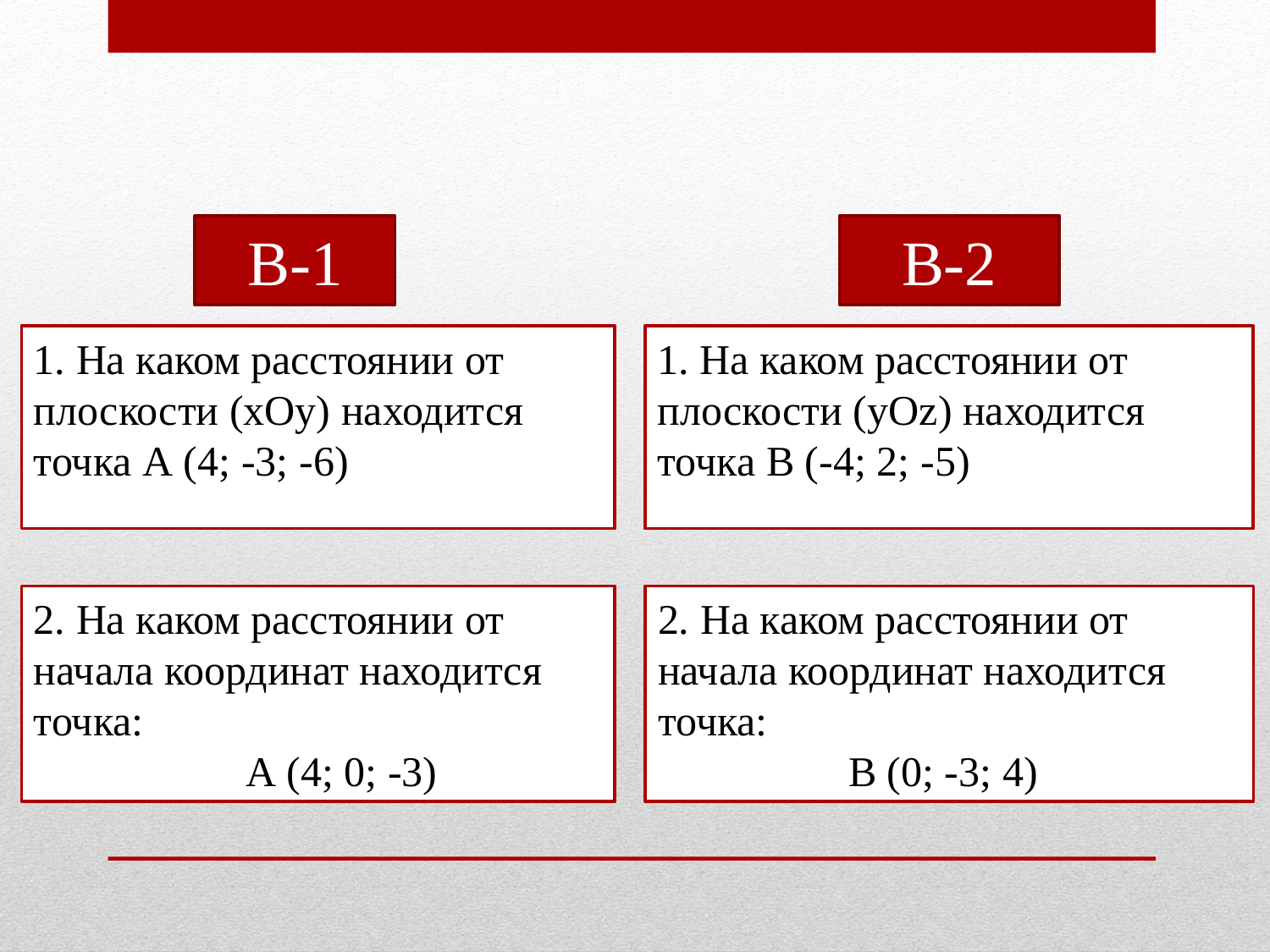

В-1
В-2
1. На каком расстоянии от плоскости (хОу) находится точка А (4; -3; -6)

1. На каком расстоянии от плоскости (уОz) находится точка В (-4; 2; -5)

2. На каком расстоянии от начала координат находится точка:
                    А (4; 0; -3)
2. На каком расстоянии от начала координат находится точка:
                  В (0; -3; 4)